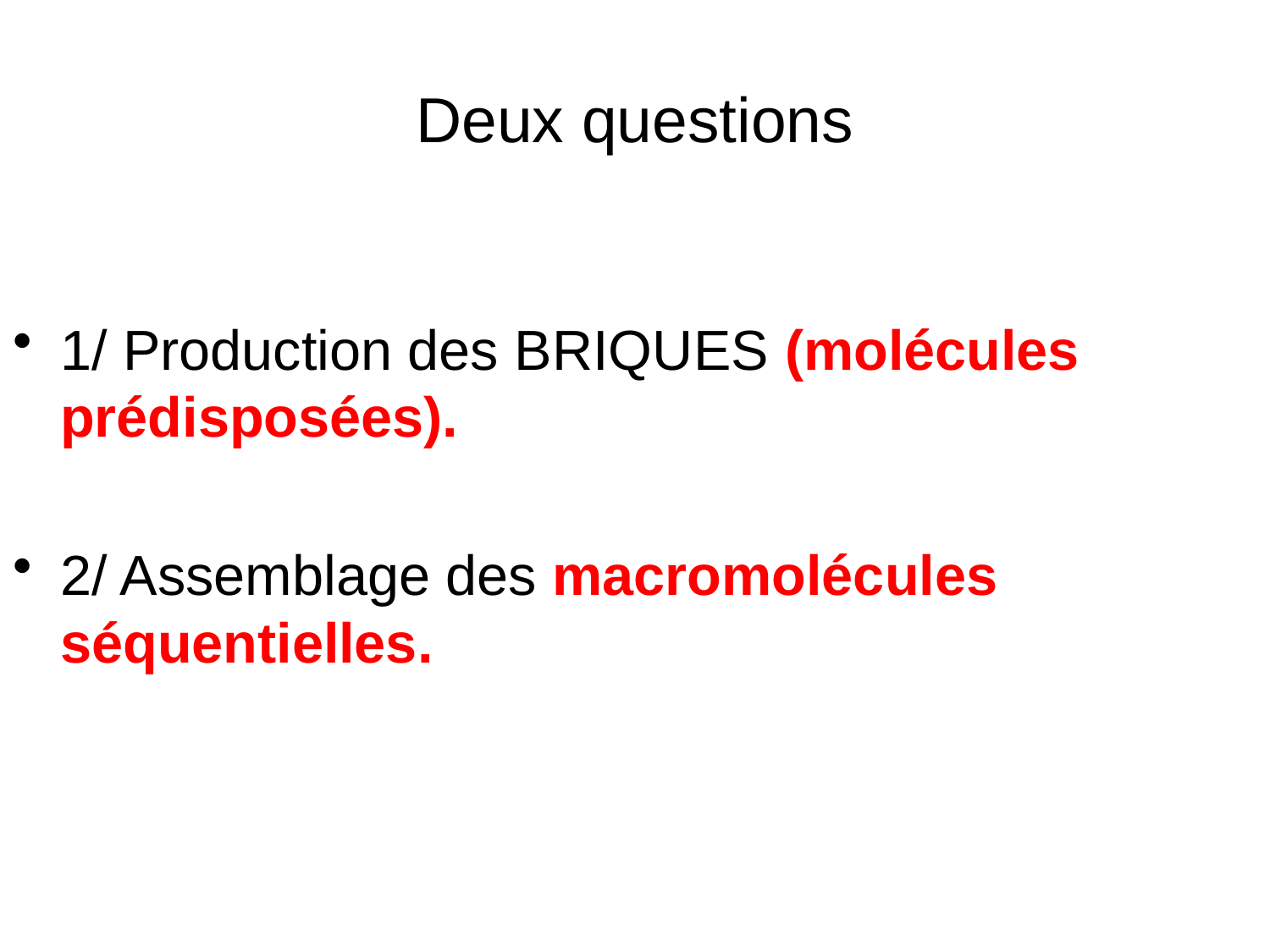

# Deux questions

1/ Production des BRIQUES (molécules prédisposées).

2/ Assemblage des macromolécules séquentielles.